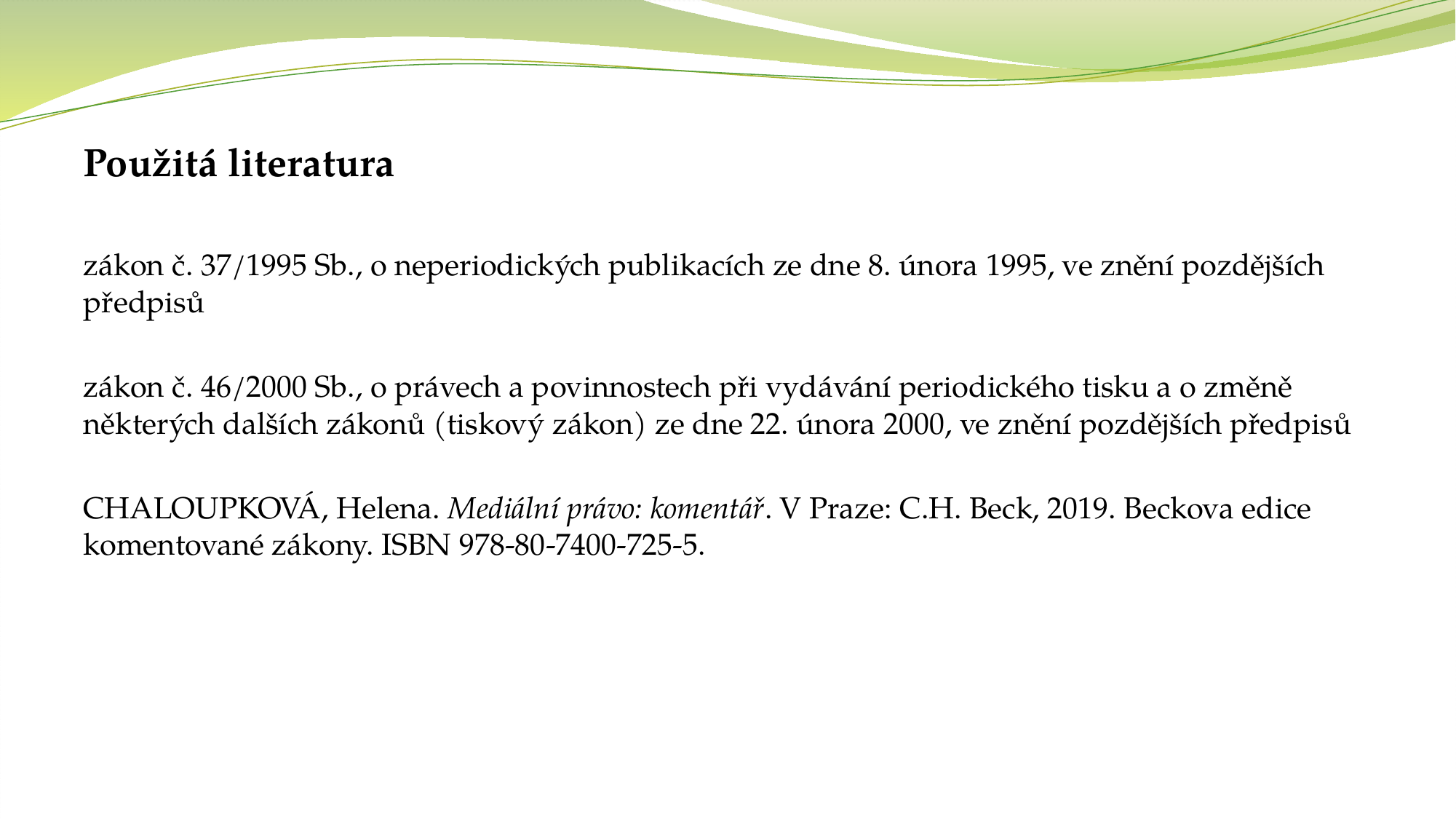

Použitá literatura

zákon č. 37/1995 Sb., o neperiodických publikacích ze dne 8. února 1995, ve znění pozdějších předpisů

zákon č. 46/2000 Sb., o právech a povinnostech při vydávání periodického tisku a o změně některých dalších zákonů (tiskový zákon) ze dne 22. února 2000, ve znění pozdějších předpisů

CHALOUPKOVÁ, Helena. Mediální právo: komentář. V Praze: C.H. Beck, 2019. Beckova edice komentované zákony. ISBN 978-80-7400-725-5.